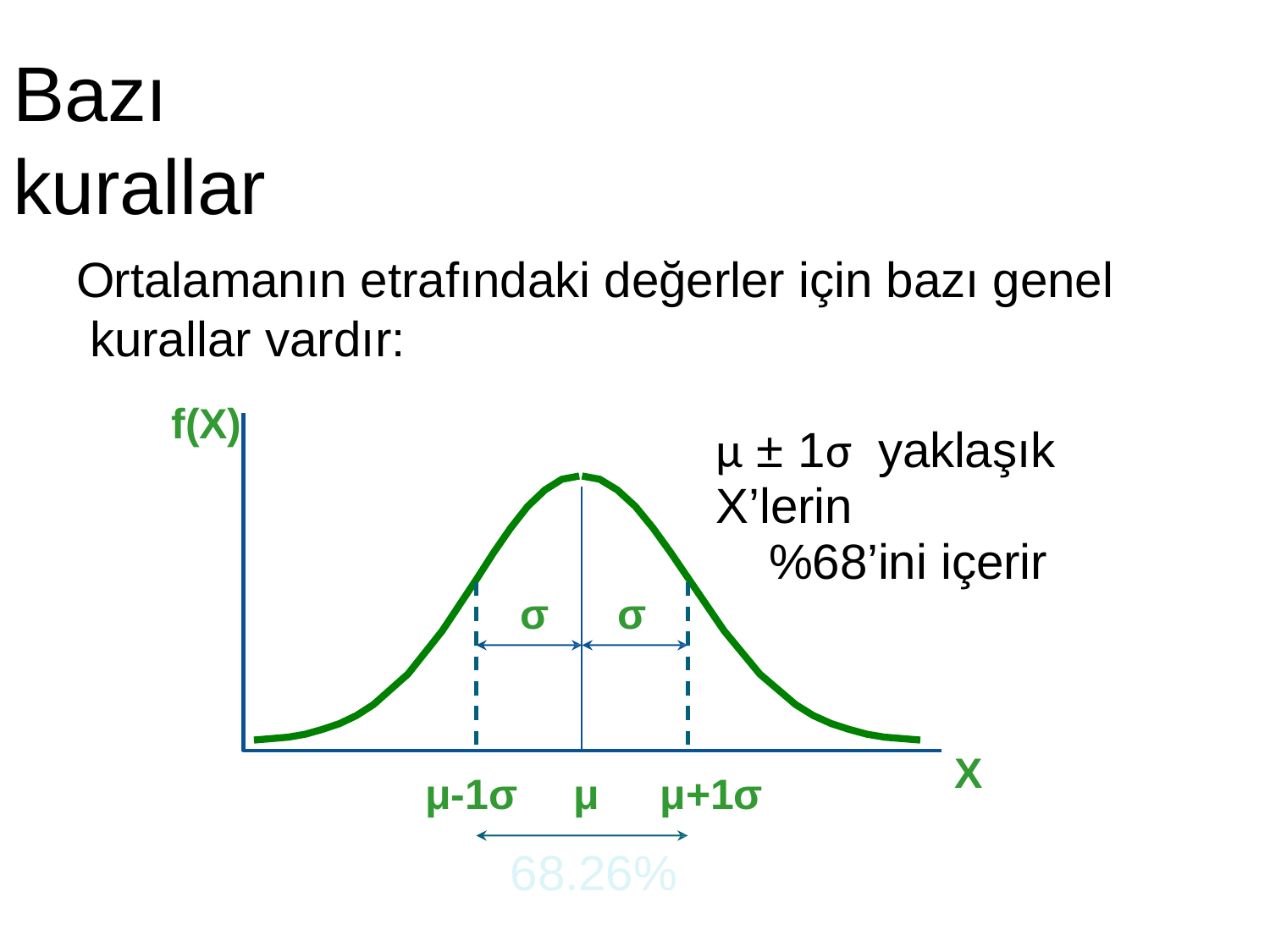

# Bazı kurallar
Ortalamanın etrafındaki değerler için bazı genel  kurallar vardır:
f(X)

μ ± 1σ	yaklaşık X’lerin
%68’ini içerir

σ	σ

X
μ-1σ
μ	μ+1σ

68.26%